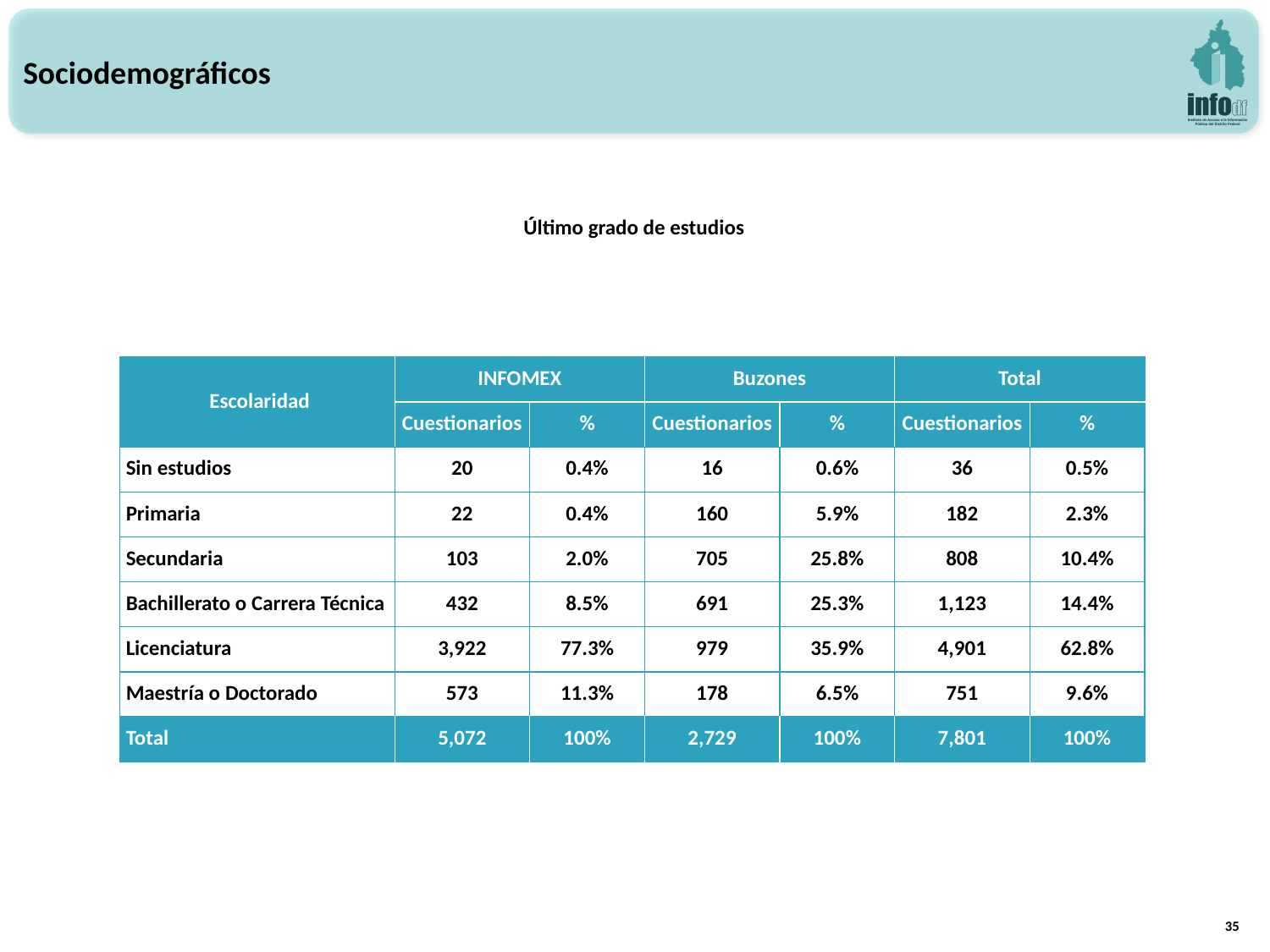

Sociodemográficos
Último grado de estudios
| Escolaridad | INFOMEX |  | Buzones |  | Total |  |
| --- | --- | --- | --- | --- | --- | --- |
|  | Cuestionarios | % | Cuestionarios | % | Cuestionarios | % |
| Sin estudios | 20 | 0.4% | 16 | 0.6% | 36 | 0.5% |
| Primaria | 22 | 0.4% | 160 | 5.9% | 182 | 2.3% |
| Secundaria | 103 | 2.0% | 705 | 25.8% | 808 | 10.4% |
| Bachillerato o Carrera Técnica | 432 | 8.5% | 691 | 25.3% | 1,123 | 14.4% |
| Licenciatura | 3,922 | 77.3% | 979 | 35.9% | 4,901 | 62.8% |
| Maestría o Doctorado | 573 | 11.3% | 178 | 6.5% | 751 | 9.6% |
| Total | 5,072 | 100% | 2,729 | 100% | 7,801 | 100% |
35